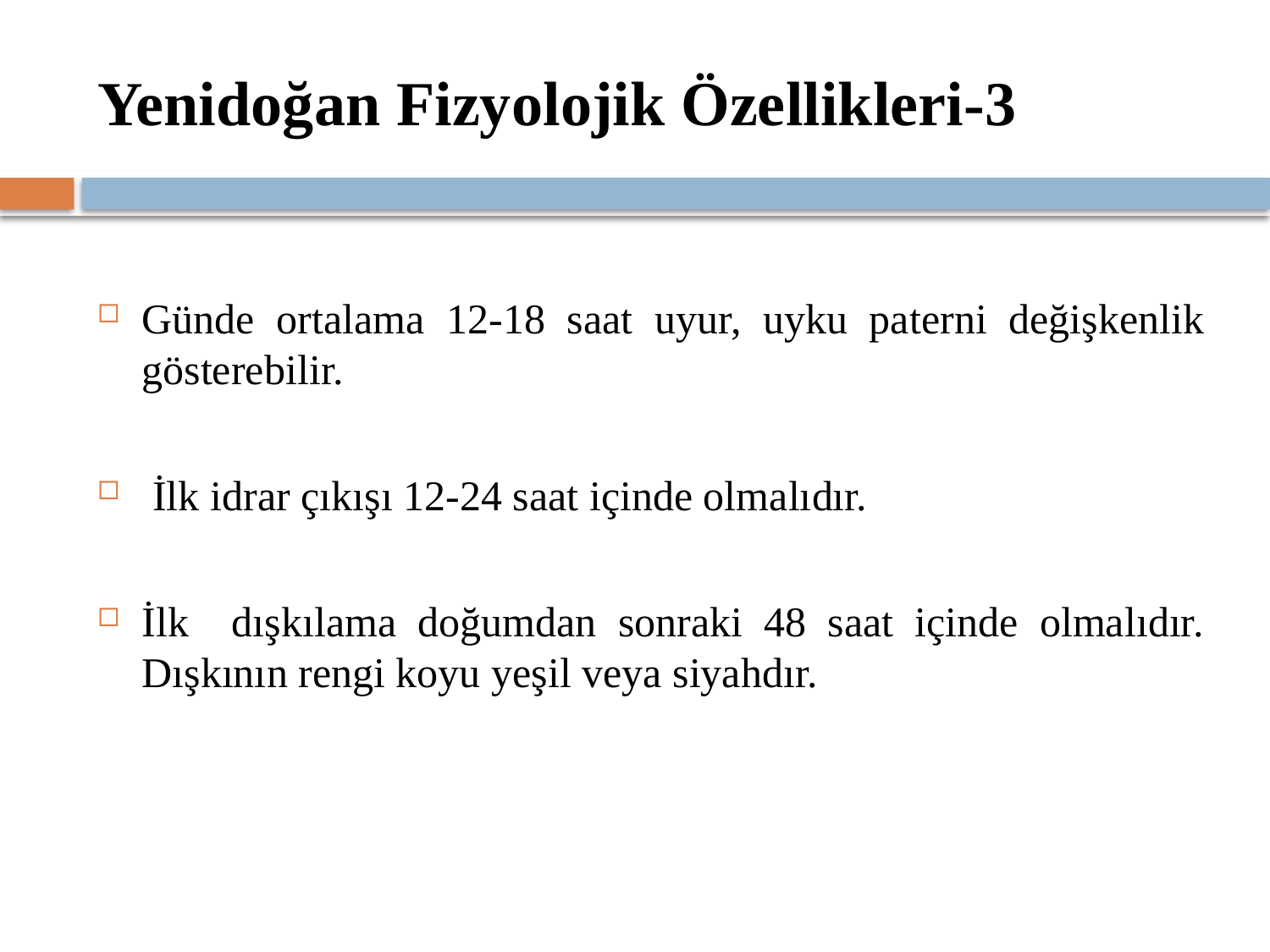

# Yenidoğan Fizyolojik Özellikleri-3

Günde ortalama 12-18 saat uyur, uyku paterni değişkenlik gösterebilir.

 İlk idrar çıkışı 12-24 saat içinde olmalıdır.

İlk  dışkılama doğumdan sonraki 48 saat içinde olmalıdır. Dışkının rengi koyu yeşil veya siyahdır.